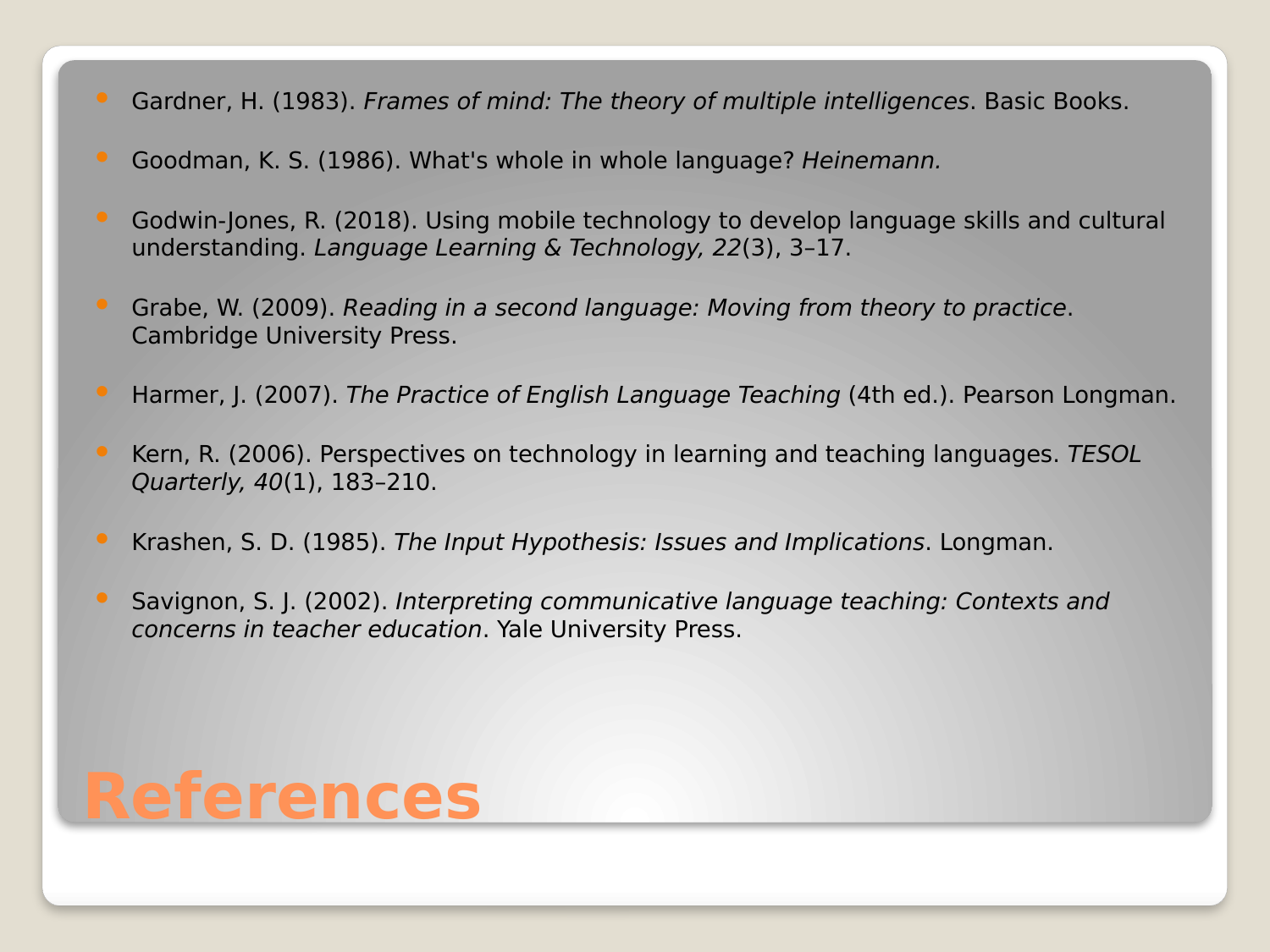

Gardner, H. (1983). Frames of mind: The theory of multiple intelligences. Basic Books.

Goodman, K. S. (1986). What's whole in whole language? Heinemann.

Godwin-Jones, R. (2018). Using mobile technology to develop language skills and cultural understanding. Language Learning & Technology, 22(3), 3–17.

Grabe, W. (2009). Reading in a second language: Moving from theory to practice. Cambridge University Press.

Harmer, J. (2007). The Practice of English Language Teaching (4th ed.). Pearson Longman.

Kern, R. (2006). Perspectives on technology in learning and teaching languages. TESOL Quarterly, 40(1), 183–210.

Krashen, S. D. (1985). The Input Hypothesis: Issues and Implications. Longman.

Savignon, S. J. (2002). Interpreting communicative language teaching: Contexts and concerns in teacher education. Yale University Press.

# References